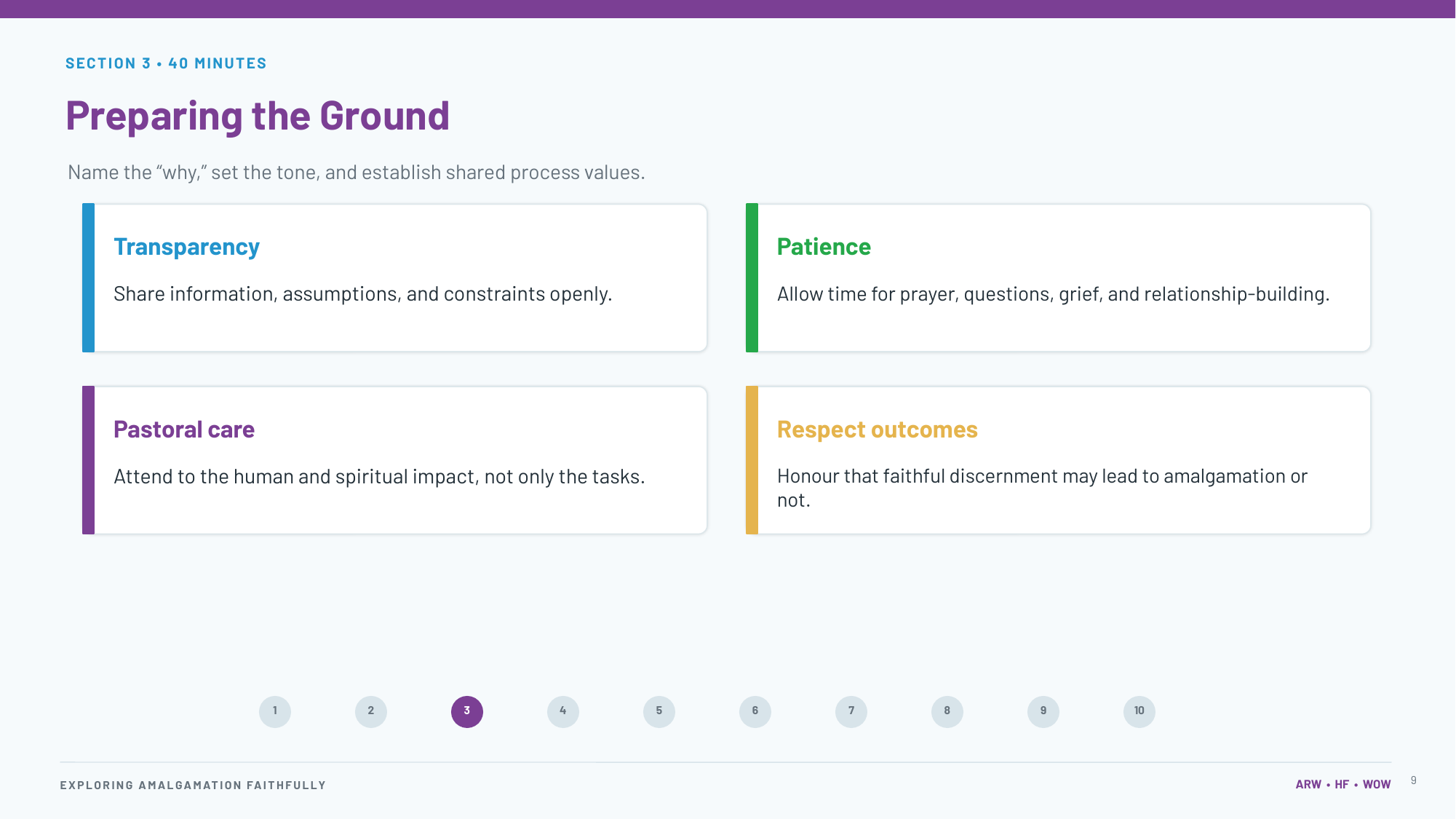

SECTION 3 • 40 MINUTES
Preparing the Ground
Name the “why,” set the tone, and establish shared process values.

Transparency
Patience
Share information, assumptions, and constraints openly.
Allow time for prayer, questions, grief, and relationship-building.

Pastoral care
Respect outcomes
Attend to the human and spiritual impact, not only the tasks.
Honour that faithful discernment may lead to amalgamation or not.

1
2
3
4
5
6
7
8
9
10
9